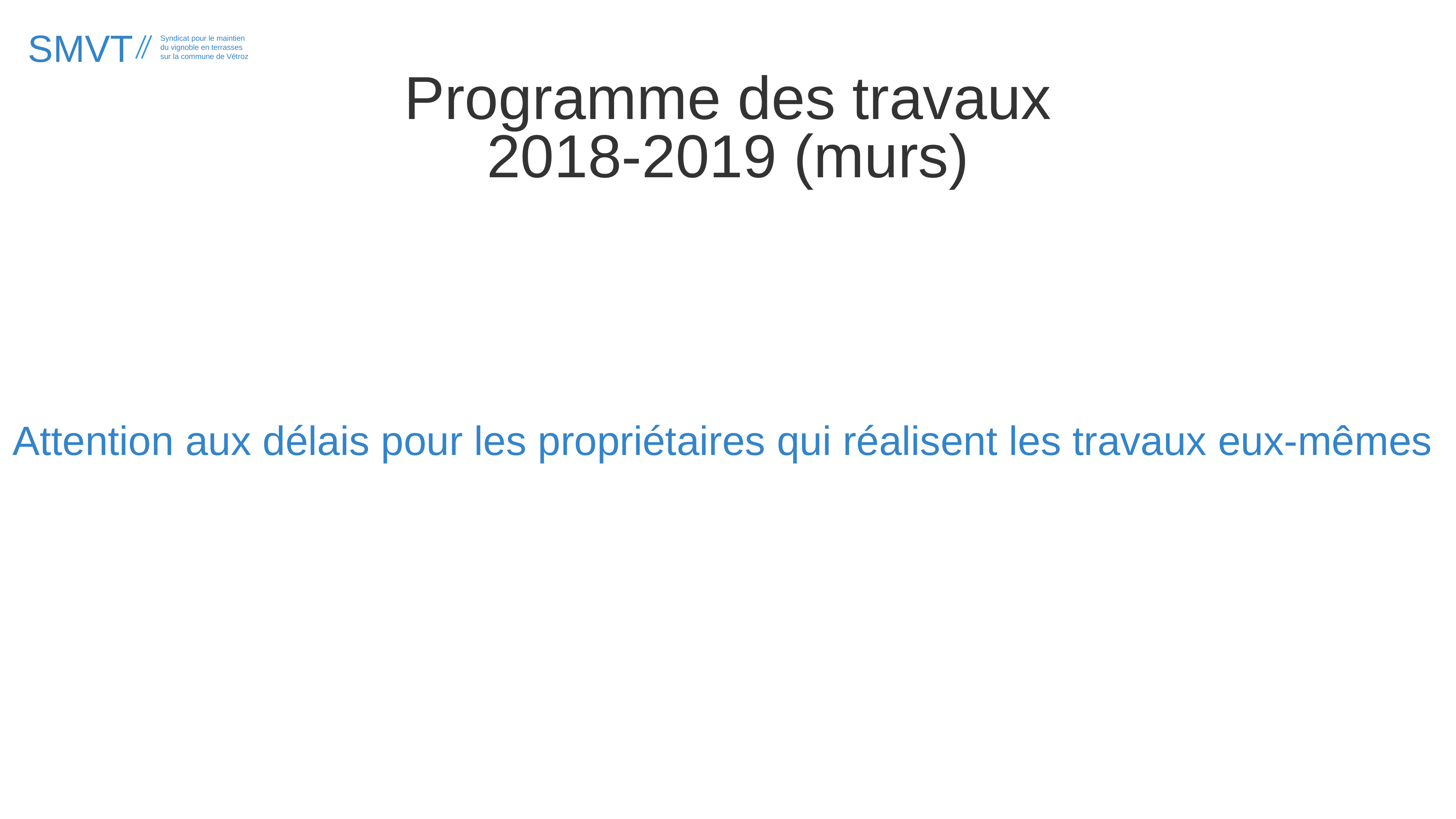

Programme des travaux 2018-2019 (murs)
Attention aux délais pour les propriétaires qui réalisent les travaux eux-mêmes